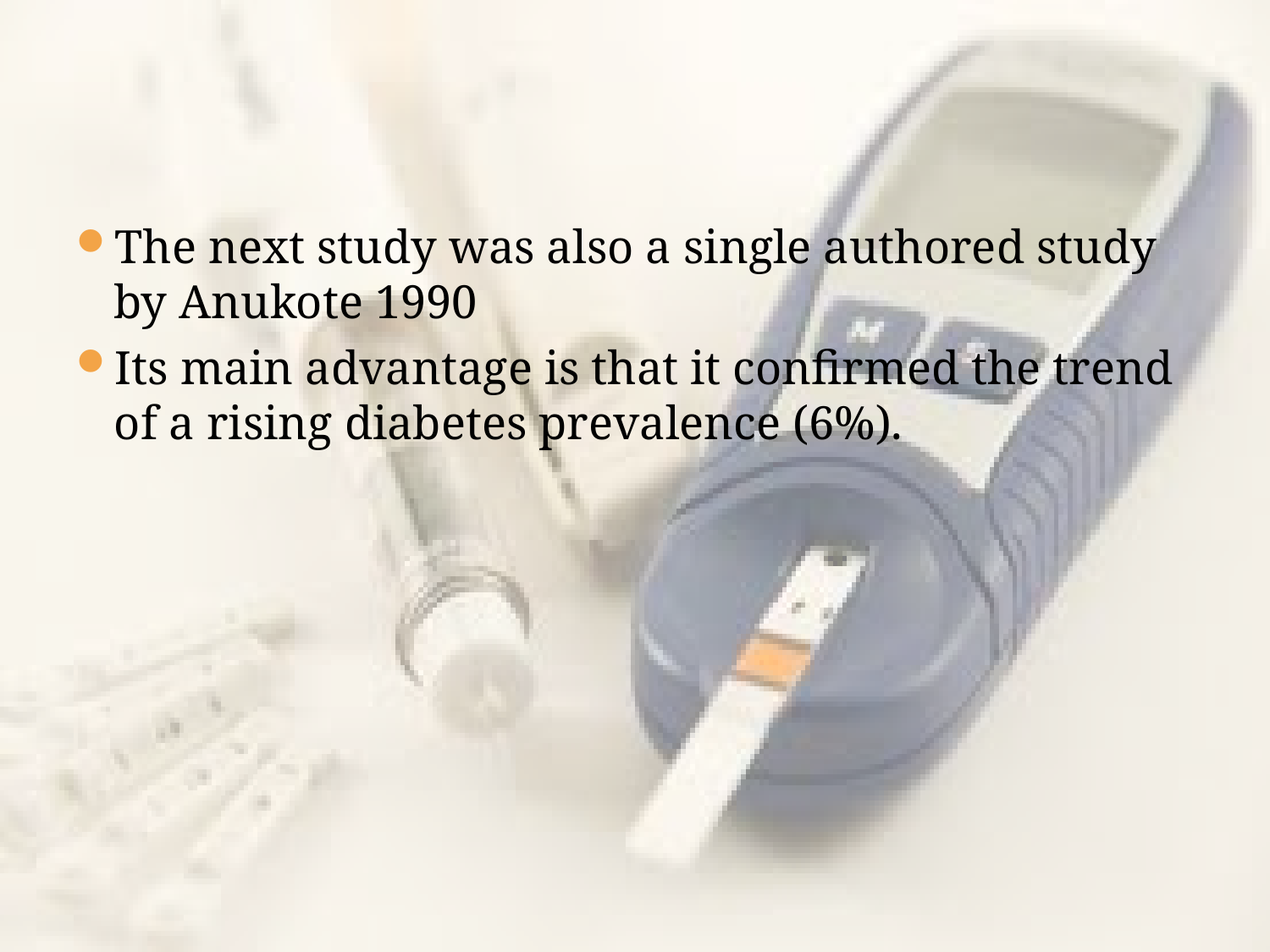

The next study was also a single authored study by Anukote 1990
Its main advantage is that it confirmed the trend of a rising diabetes prevalence (6%).